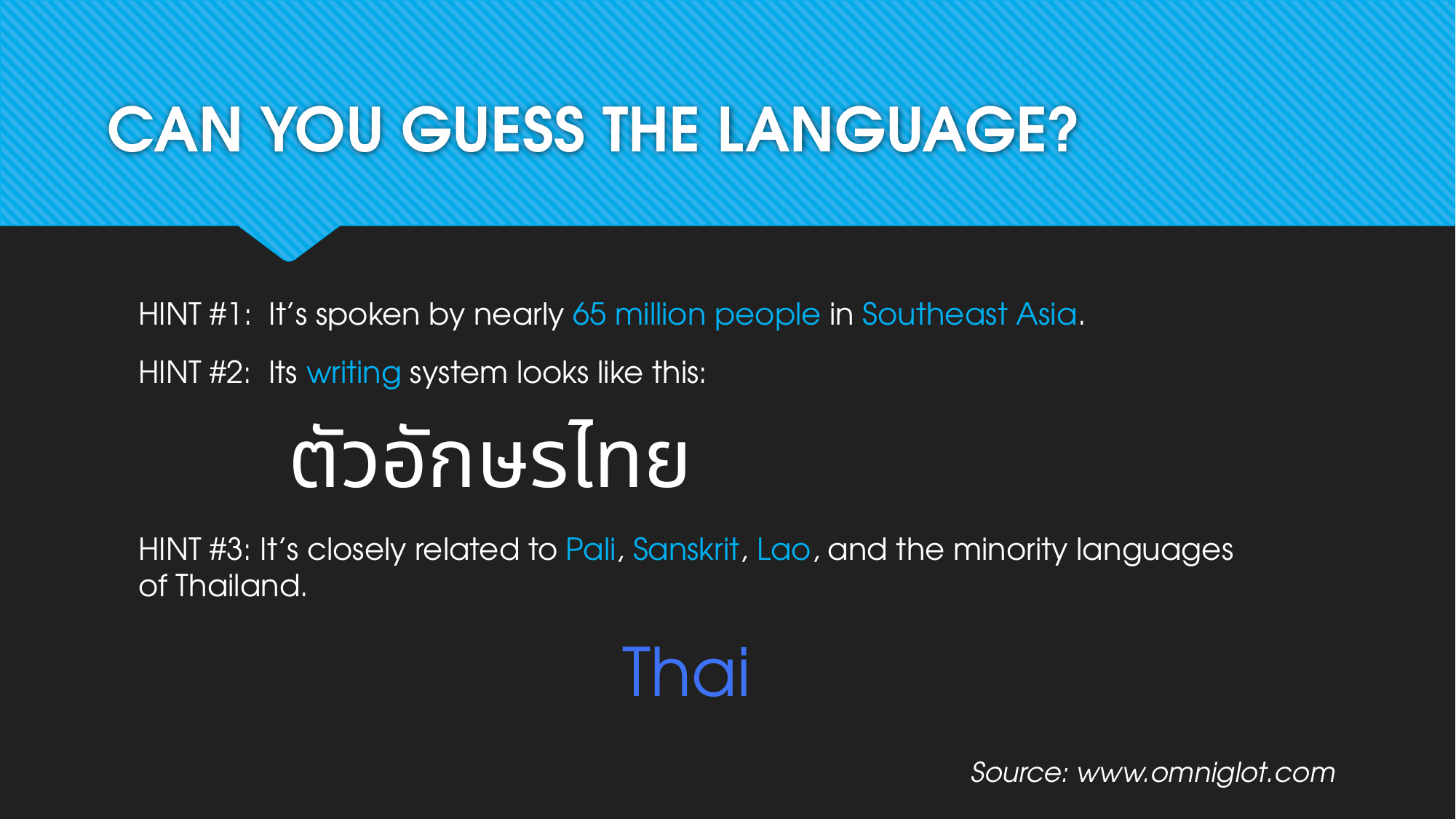

# CAN YOU GUESS THE LANGUAGE?
HINT #1:  It’s spoken by nearly 65 million people in Southeast Asia.
HINT #2:  Its writing system looks like this:
ตัวอักษรไทย
HINT #3: It’s closely related to Pali, Sanskrit, Lao, and the minority languages of Thailand.
Thai
Source: www.omniglot.com